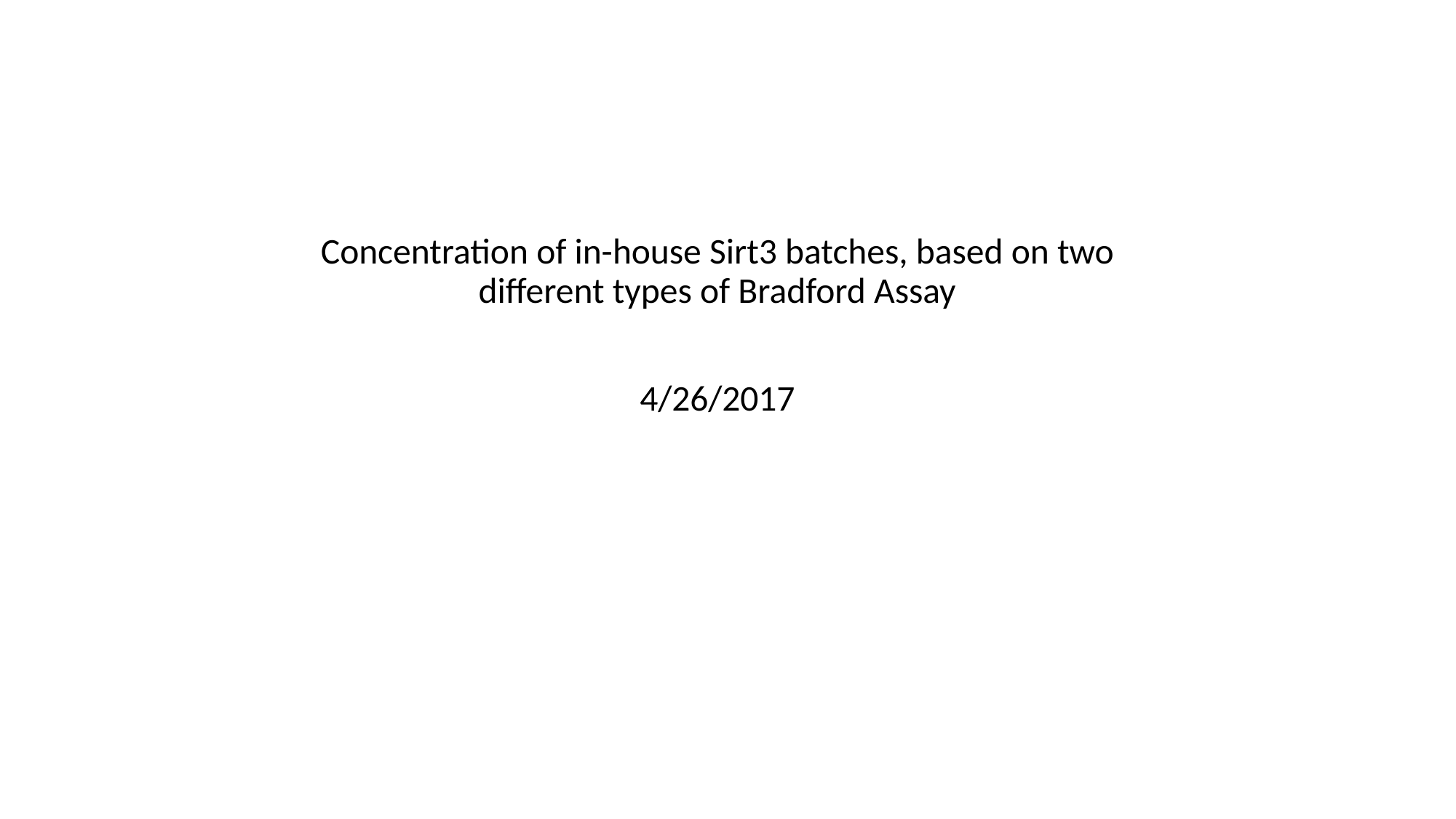

Concentration of in-house Sirt3 batches, based on two different types of Bradford Assay

4/26/2017